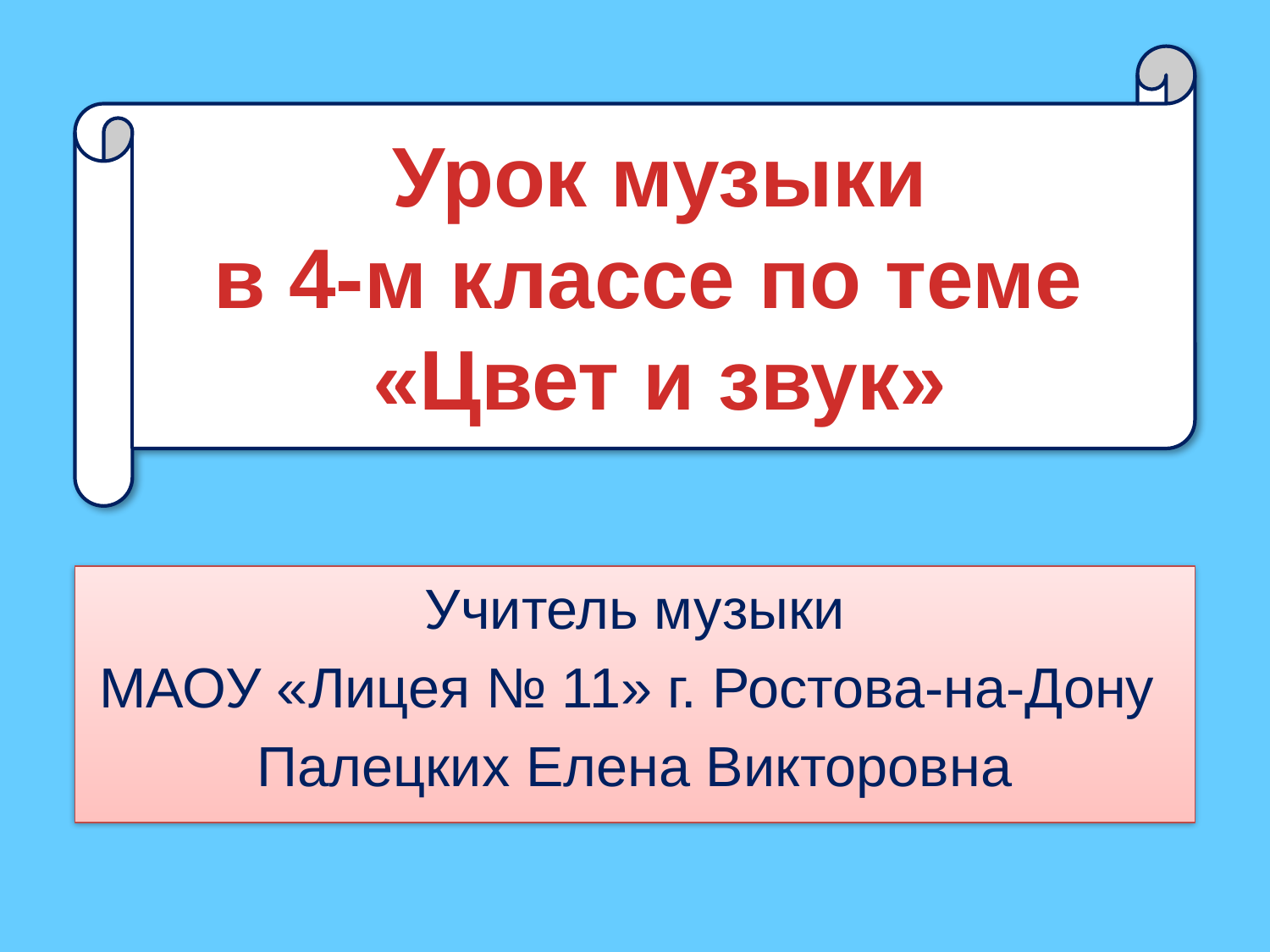

Урок музыки
в 4-м классе по теме
«Цвет и звук»
Учитель музыки
МАОУ «Лицея № 11» г. Ростова-на-Дону
Палецких Елена Викторовна